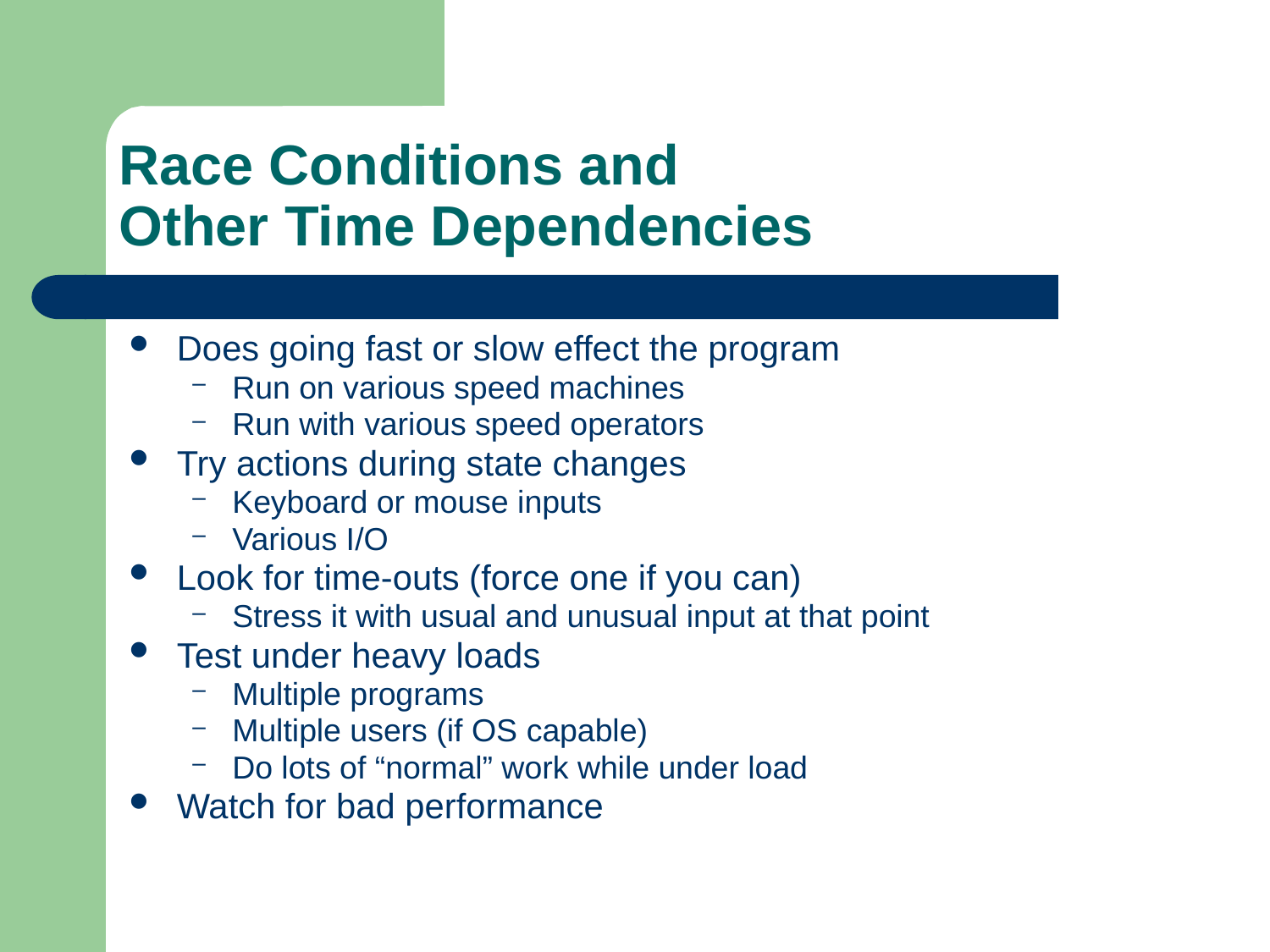

# Race Conditions and Other Time Dependencies
Does going fast or slow effect the program
Run on various speed machines
Run with various speed operators
Try actions during state changes
Keyboard or mouse inputs
Various I/O
Look for time-outs (force one if you can)
Stress it with usual and unusual input at that point
Test under heavy loads
Multiple programs
Multiple users (if OS capable)
Do lots of “normal” work while under load
Watch for bad performance